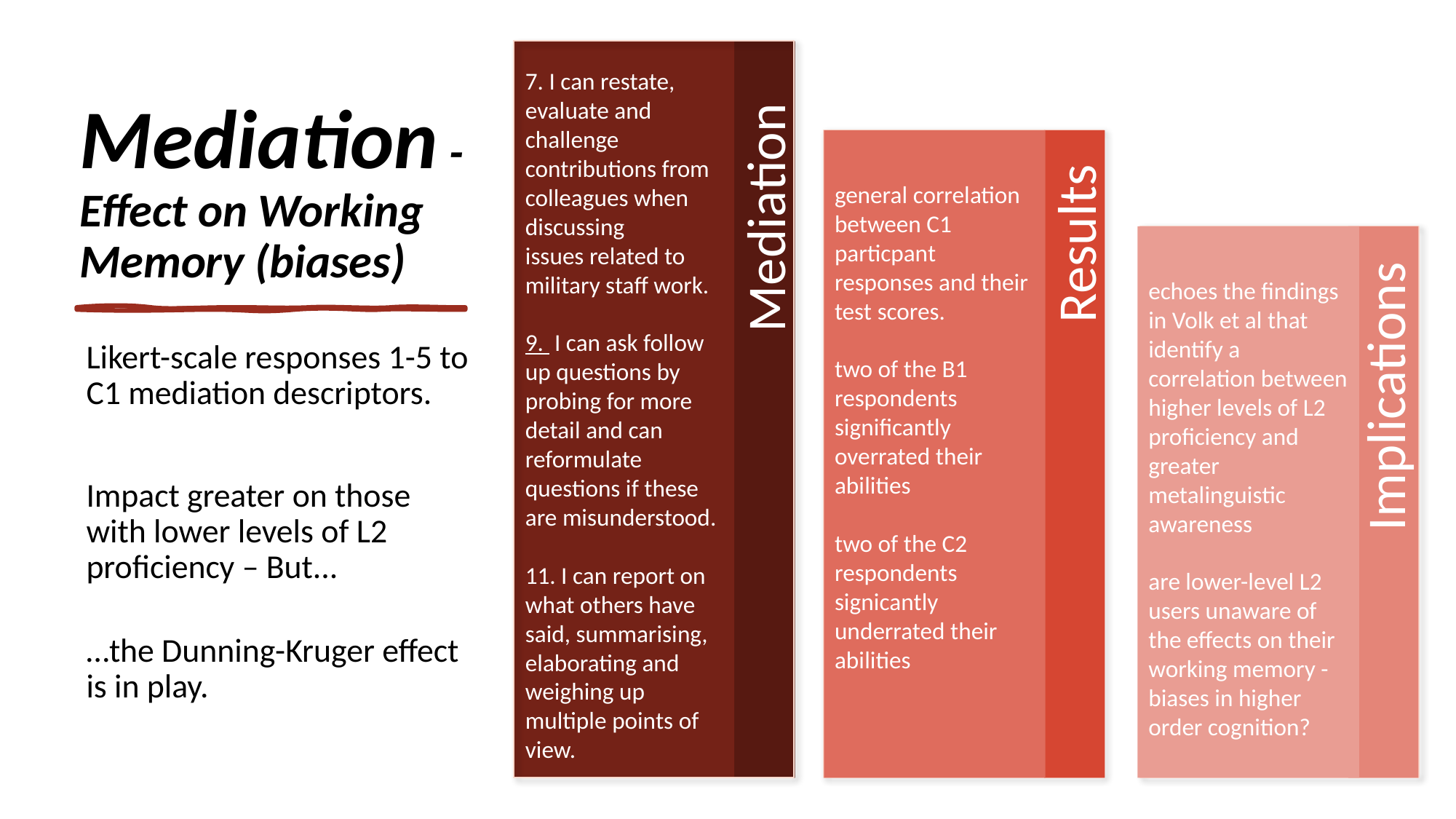

7. I can restate, evaluate and challenge contributions from colleagues when discussing issues related to military staff work.

9.  I can ask follow up questions by probing for more detail and can reformulate questions if these are misunderstood.

11. I can report on what others have said, summarising, elaborating and weighing up multiple points of view.
                                   Mediation
# Mediation - Effect on Working Memory (biases)

general correlation between C1 particpant responses and their test scores.

two of the B1 respondents significantly overrated their abilities

two of the C2 respondents signicantly underrated their abilities
                                  Results

echoes the findings in Volk et al that identify a correlation between higher levels of L2 proficiency and greater metalinguistic awareness

are lower-level L2 users unaware of the effects on their working memory - biases in higher order cognition?

                 Implications

Likert-scale responses 1-5 to C1 mediation descriptors.

Impact greater on those with lower levels of L2 proficiency – But...

…the Dunning-Kruger effect is in play.